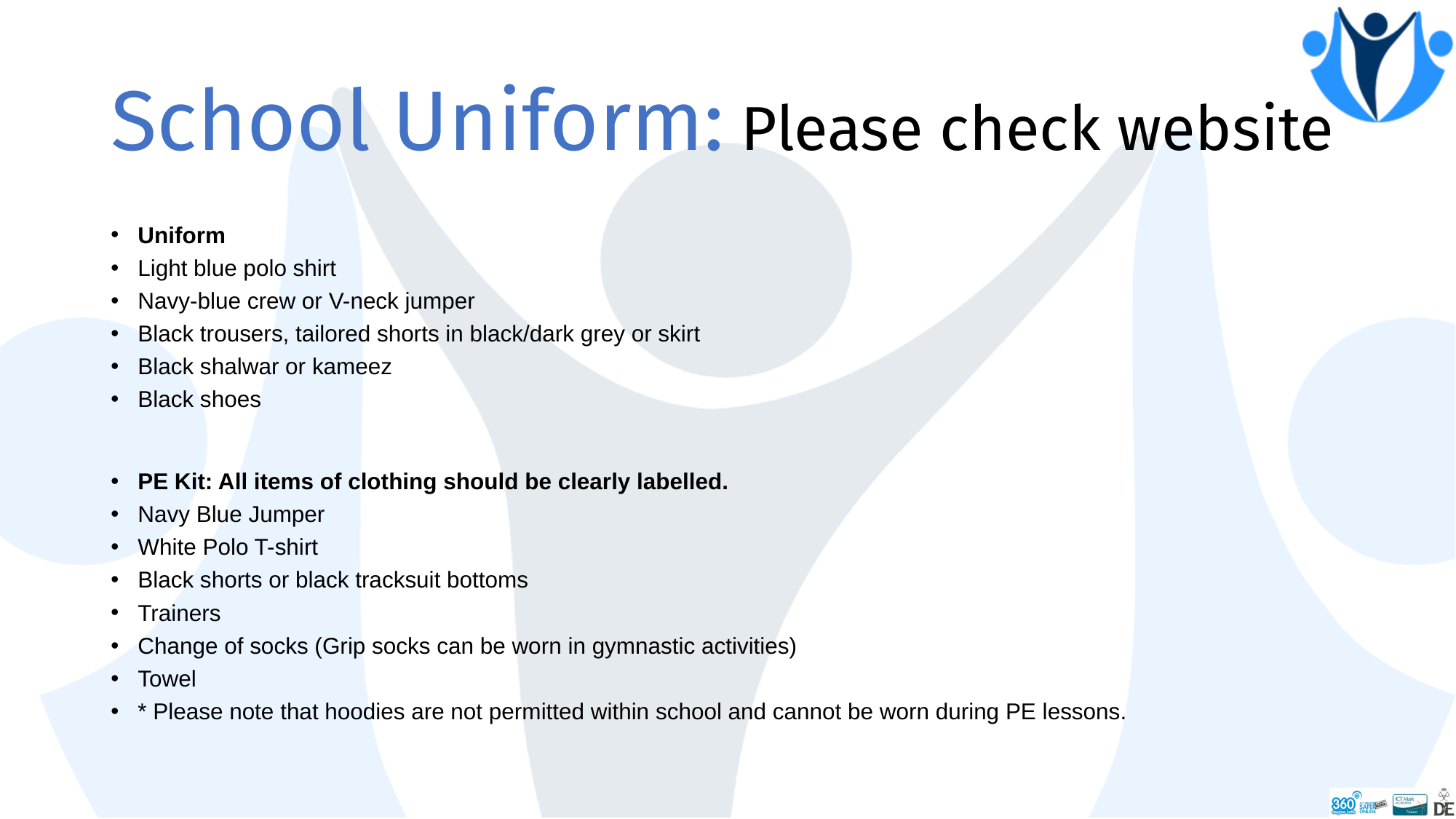

# School Uniform: Please check website
Uniform
Light blue polo shirt
Navy-blue crew or V-neck jumper
Black trousers, tailored shorts in black/dark grey or skirt
Black shalwar or kameez
Black shoes
PE Kit: All items of clothing should be clearly labelled.
Navy Blue Jumper
White Polo T-shirt
Black shorts or black tracksuit bottoms
Trainers
Change of socks (Grip socks can be worn in gymnastic activities)
Towel
* Please note that hoodies are not permitted within school and cannot be worn during PE lessons.